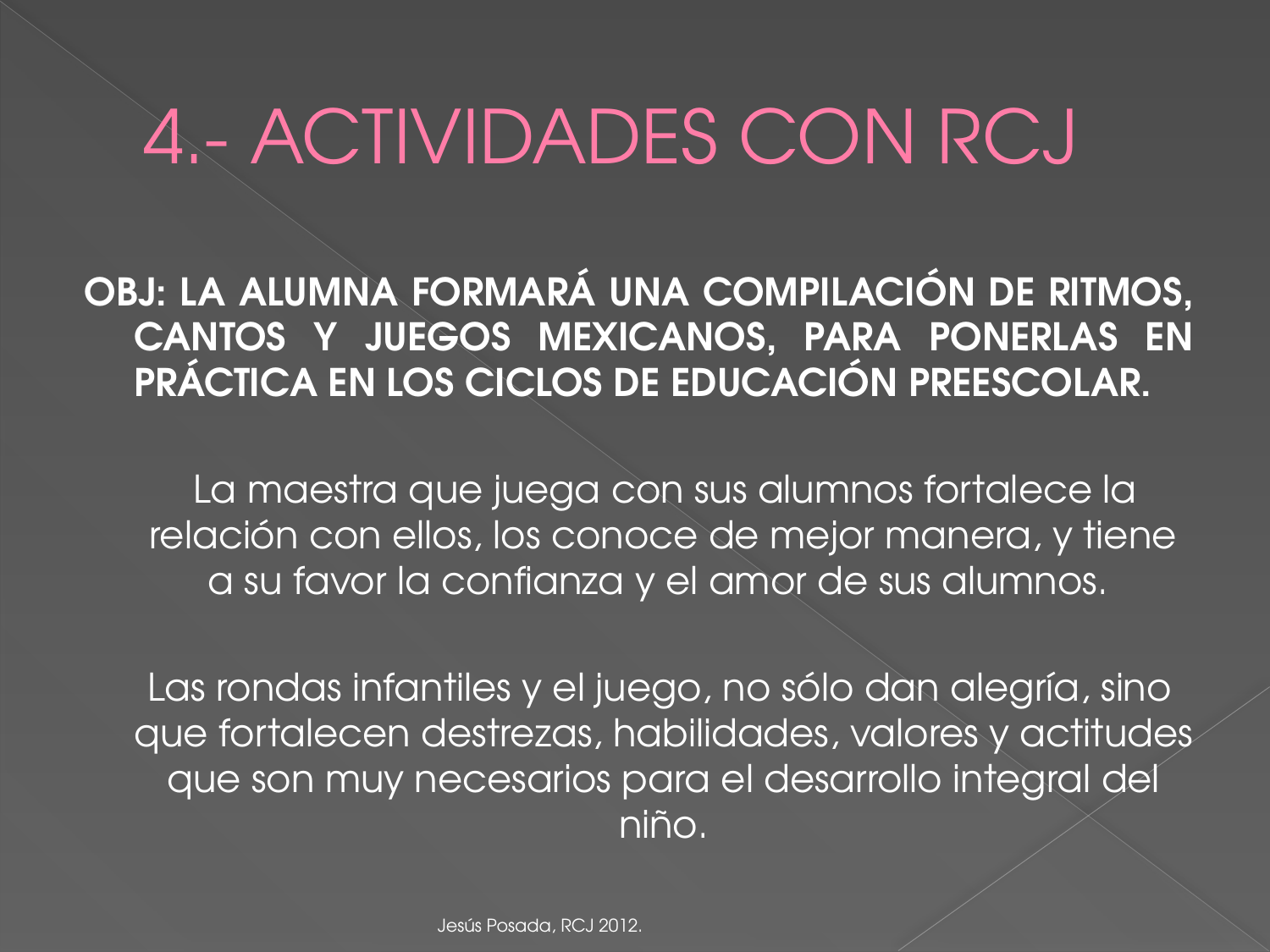

# 4.- ACTIVIDADES CON RCJ
OBJ: LA ALUMNA FORMARÁ UNA COMPILACIÓN DE RITMOS, CANTOS Y JUEGOS MEXICANOS, PARA PONERLAS EN PRÁCTICA EN LOS CICLOS DE EDUCACIÓN PREESCOLAR.

     La maestra que juega con sus alumnos fortalece la relación con ellos, los conoce de mejor manera, y tiene a su favor la confianza y el amor de sus alumnos.

    Las rondas infantiles y el juego, no sólo dan alegría, sino que fortalecen destrezas, habilidades, valores y actitudes que son muy necesarios para el desarrollo integral del niño.

Jesús Posada, RCJ 2012.